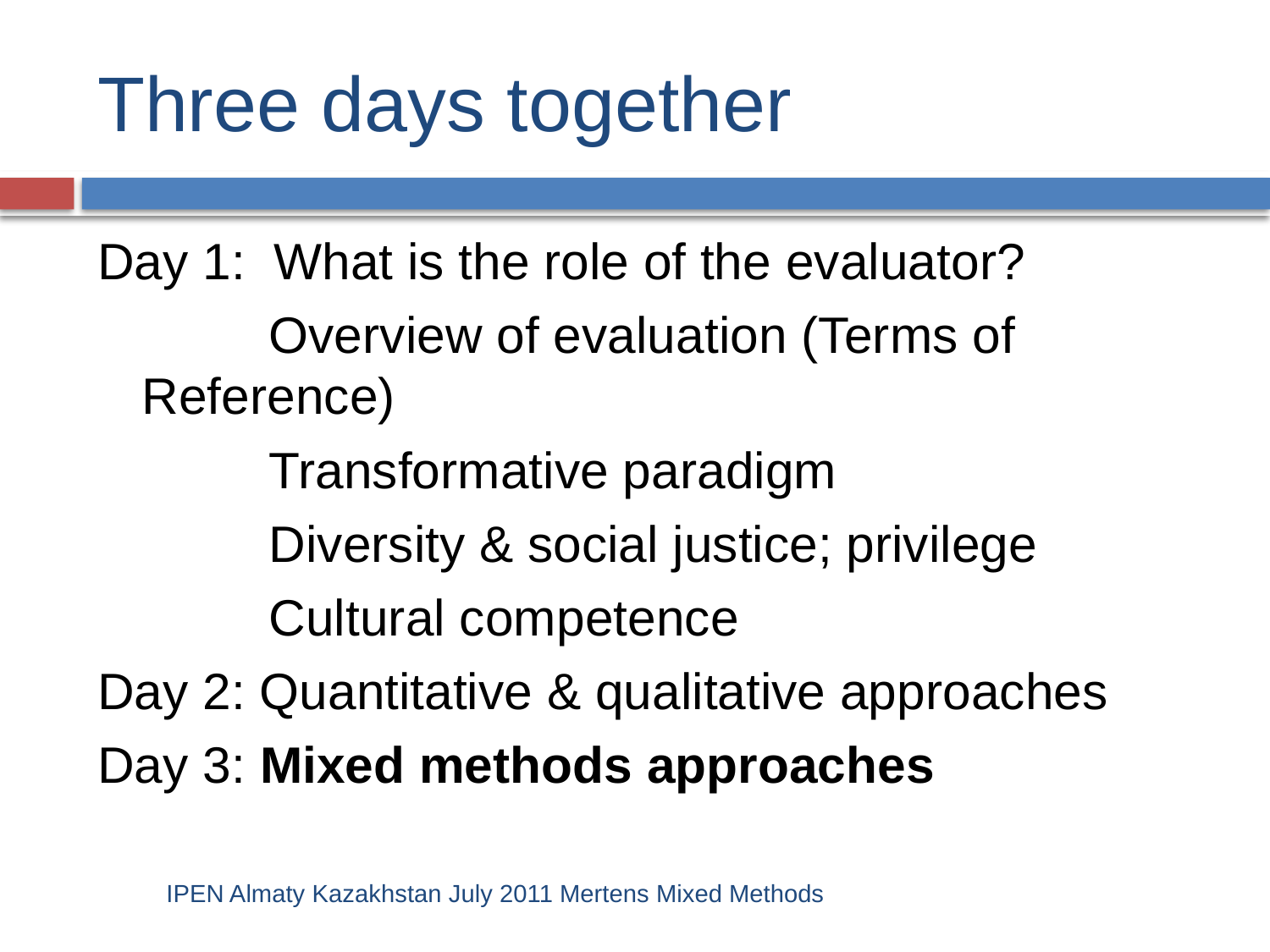

# Three days together
Day 1:  What is the role of the evaluator?
		Overview of evaluation (Terms of Reference)
		Transformative paradigm
		Diversity & social justice; privilege
		Cultural competence
Day 2: Quantitative & qualitative approaches
Day 3: Mixed methods approaches
IPEN Almaty Kazakhstan July 2011 Mertens Mixed Methods